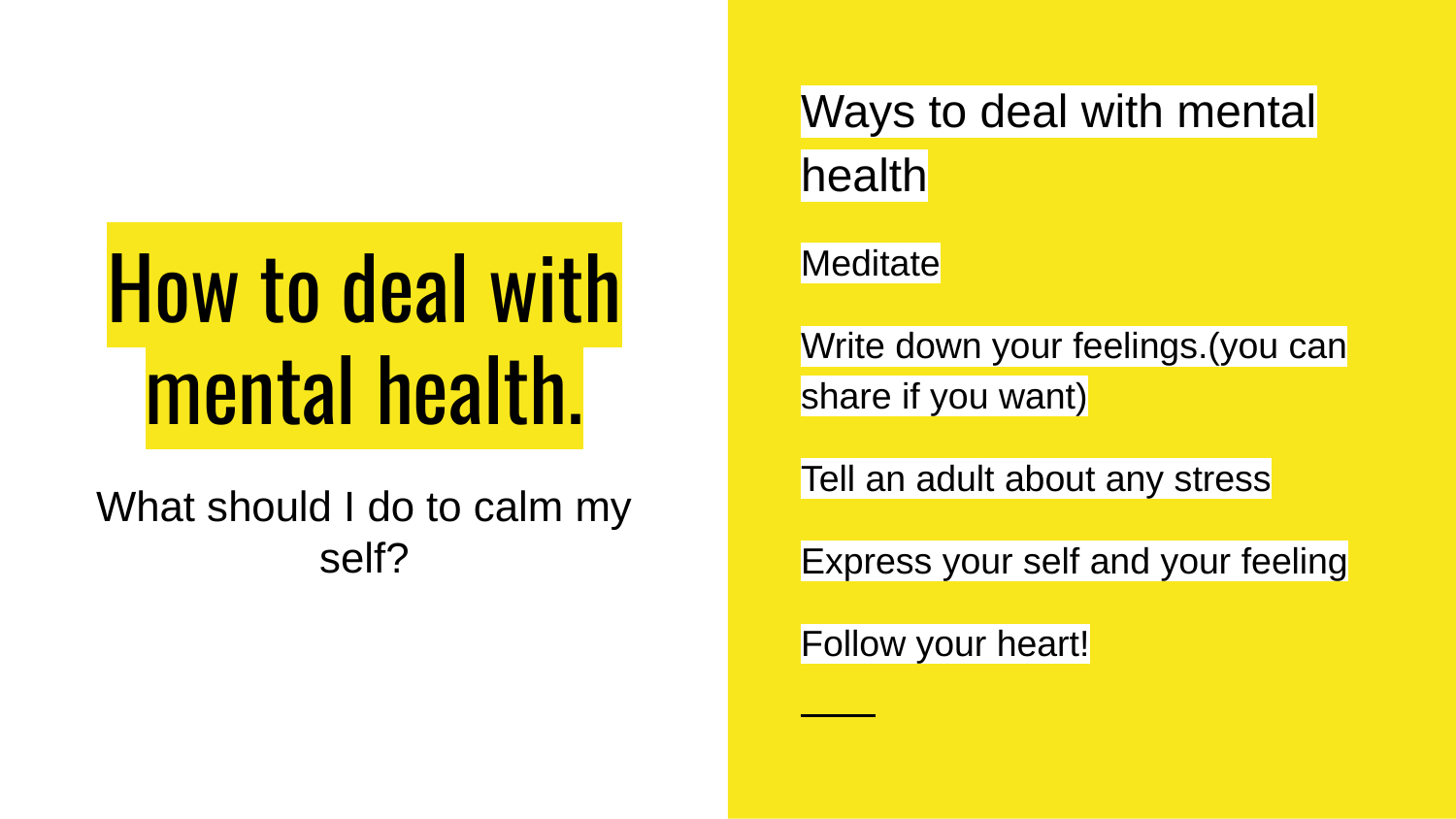

Ways to deal with mental health
Meditate
Write down your feelings.(you can share if you want)
Tell an adult about any stress
Express your self and your feeling
Follow your heart!

# How to deal with mental health.
What should I do to calm my self?